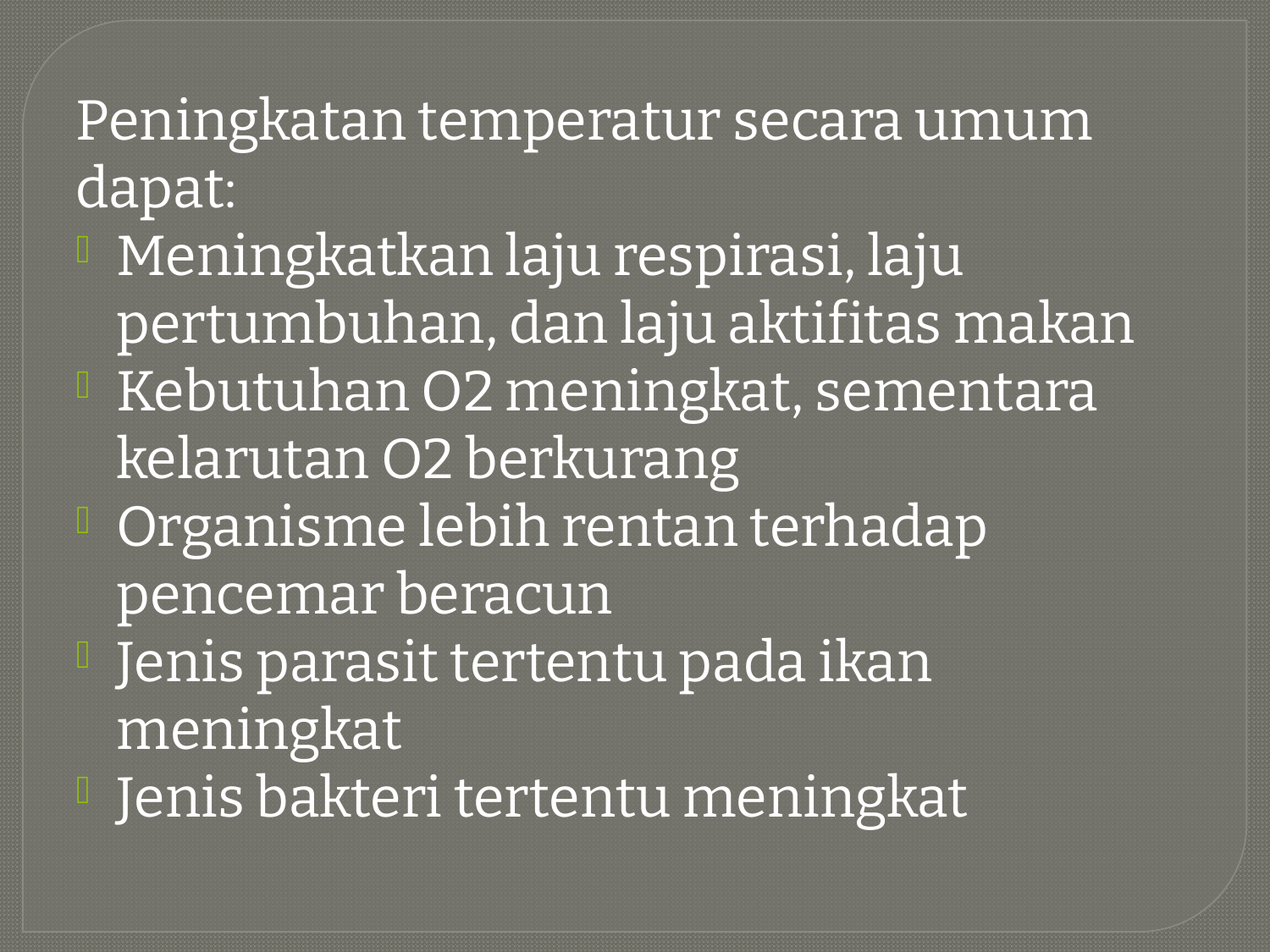

Peningkatan temperatur secara umum dapat:
Meningkatkan laju respirasi, laju pertumbuhan, dan laju aktifitas makan
Kebutuhan O2 meningkat, sementara kelarutan O2 berkurang
Organisme lebih rentan terhadap pencemar beracun
Jenis parasit tertentu pada ikan meningkat
Jenis bakteri tertentu meningkat